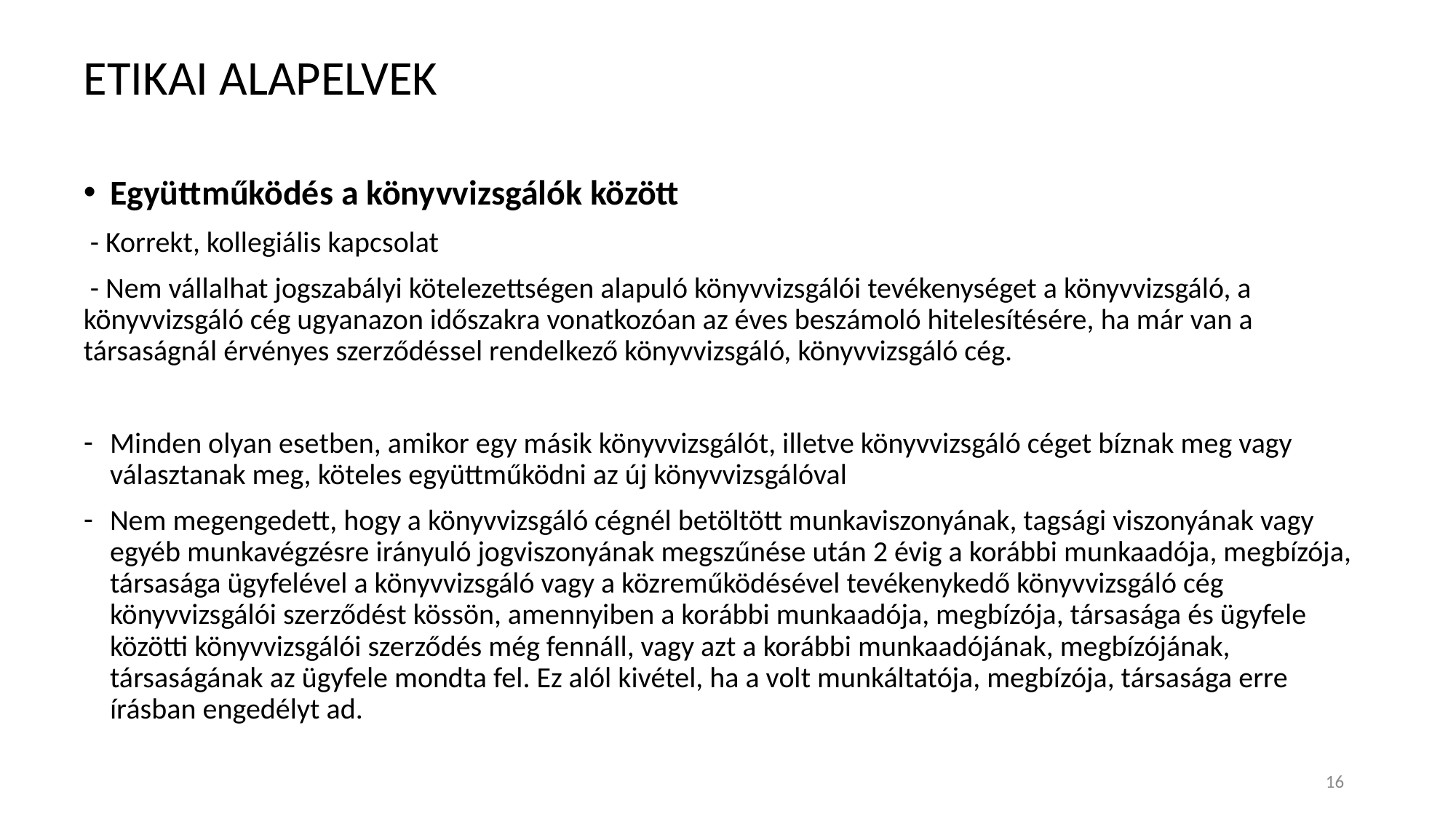

# ETIKAI ALAPELVEK
Együttműködés a könyvvizsgálók között
 - Korrekt, kollegiális kapcsolat
 - Nem vállalhat jogszabályi kötelezettségen alapuló könyvvizsgálói tevékenységet a könyvvizsgáló, a könyvvizsgáló cég ugyanazon időszakra vonatkozóan az éves beszámoló hitelesítésére, ha már van a társaságnál érvényes szerződéssel rendelkező könyvvizsgáló, könyvvizsgáló cég.

Minden olyan esetben, amikor egy másik könyvvizsgálót, illetve könyvvizsgáló céget bíznak meg vagy választanak meg, köteles együttműködni az új könyvvizsgálóval
Nem megengedett, hogy a könyvvizsgáló cégnél betöltött munkaviszonyának, tagsági viszonyának vagy egyéb munkavégzésre irányuló jogviszonyának megszűnése után 2 évig a korábbi munkaadója, megbízója, társasága ügyfelével a könyvvizsgáló vagy a közreműködésével tevékenykedő könyvvizsgáló cég könyvvizsgálói szerződést kössön, amennyiben a korábbi munkaadója, megbízója, társasága és ügyfele közötti könyvvizsgálói szerződés még fennáll, vagy azt a korábbi munkaadójának, megbízójának, társaságának az ügyfele mondta fel. Ez alól kivétel, ha a volt munkáltatója, megbízója, társasága erre írásban engedélyt ad.

16